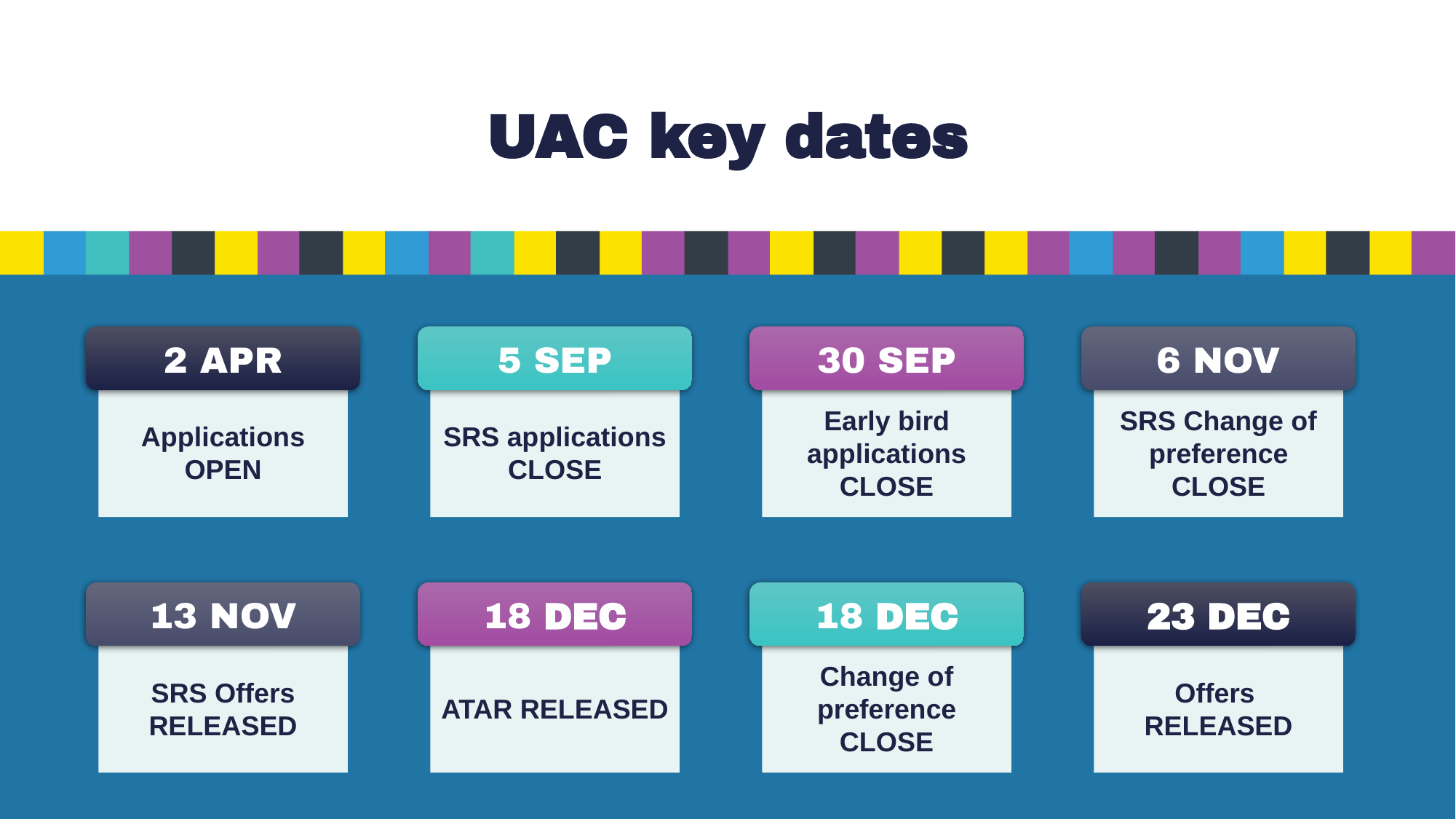

# UAC key dates
2 APR
5 SEP
30 SEP
6 NOV
Applications OPEN
SRS applications CLOSE
Early bird applications CLOSE
SRS Change of preference CLOSE
13 NOV
18 DEC
18 DEC
23 DEC
SRS Offers RELEASED
ATAR RELEASED
Change of preference CLOSE
Offers  RELEASED